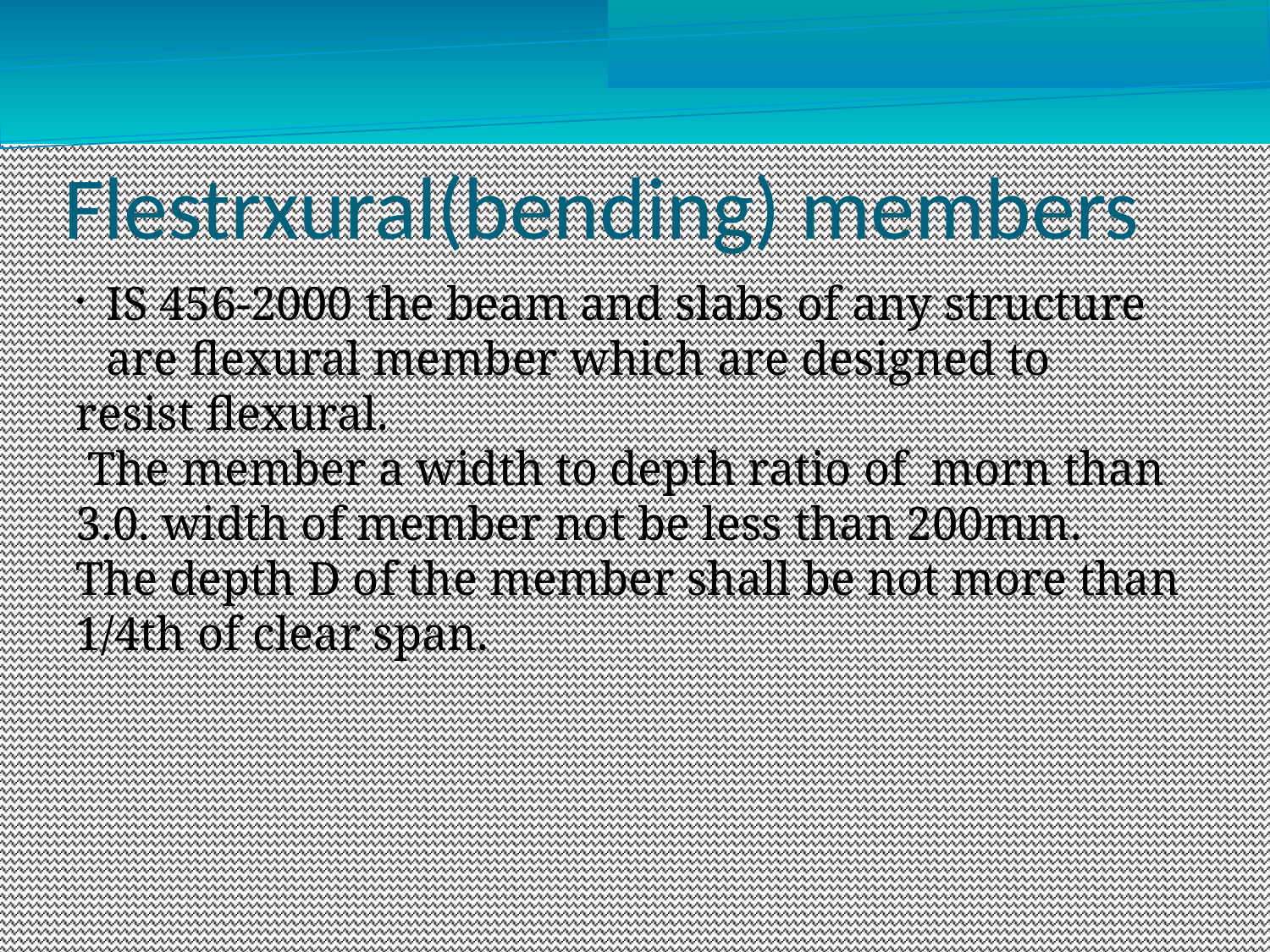

Flestrxural(bending) members
IS 456-2000 the beam and slabs of any structure are flexural member which are designed to
resist flexural.
 The member a width to depth ratio of  morn than 3.0. width of member not be less than 200mm.
The depth D of the member shall be not more than 1/4th of clear span.